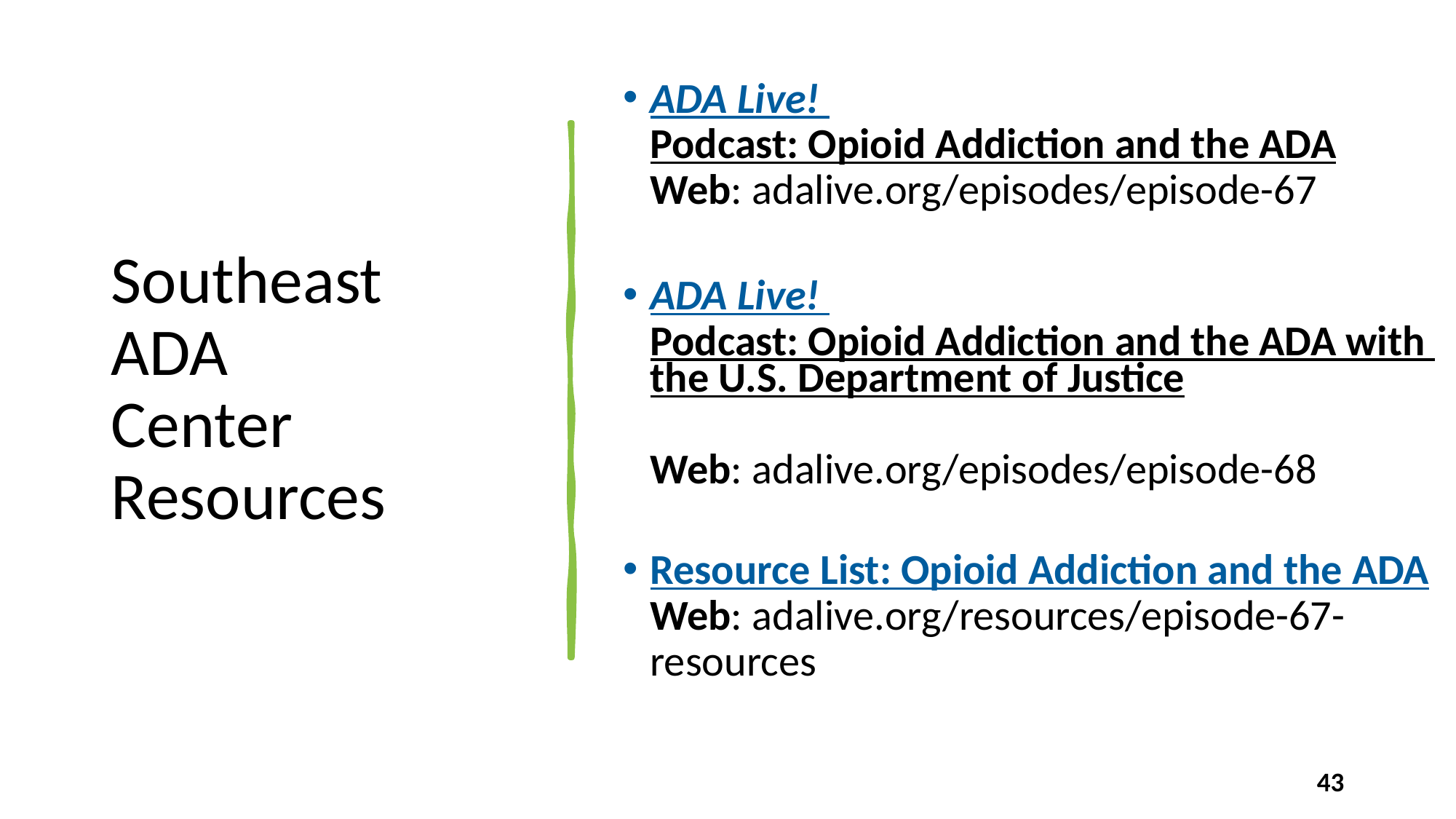

# Southeast ADA Center Resources
ADA Live! Podcast: Opioid Addiction and the ADA
Web: adalive.org/episodes/episode-67
ADA Live! Podcast: Opioid Addiction and the ADA with the U.S. Department of Justice
Web: adalive.org/episodes/episode-68
Resource List: Opioid Addiction and the ADA
Web: adalive.org/resources/episode-67-resources

43